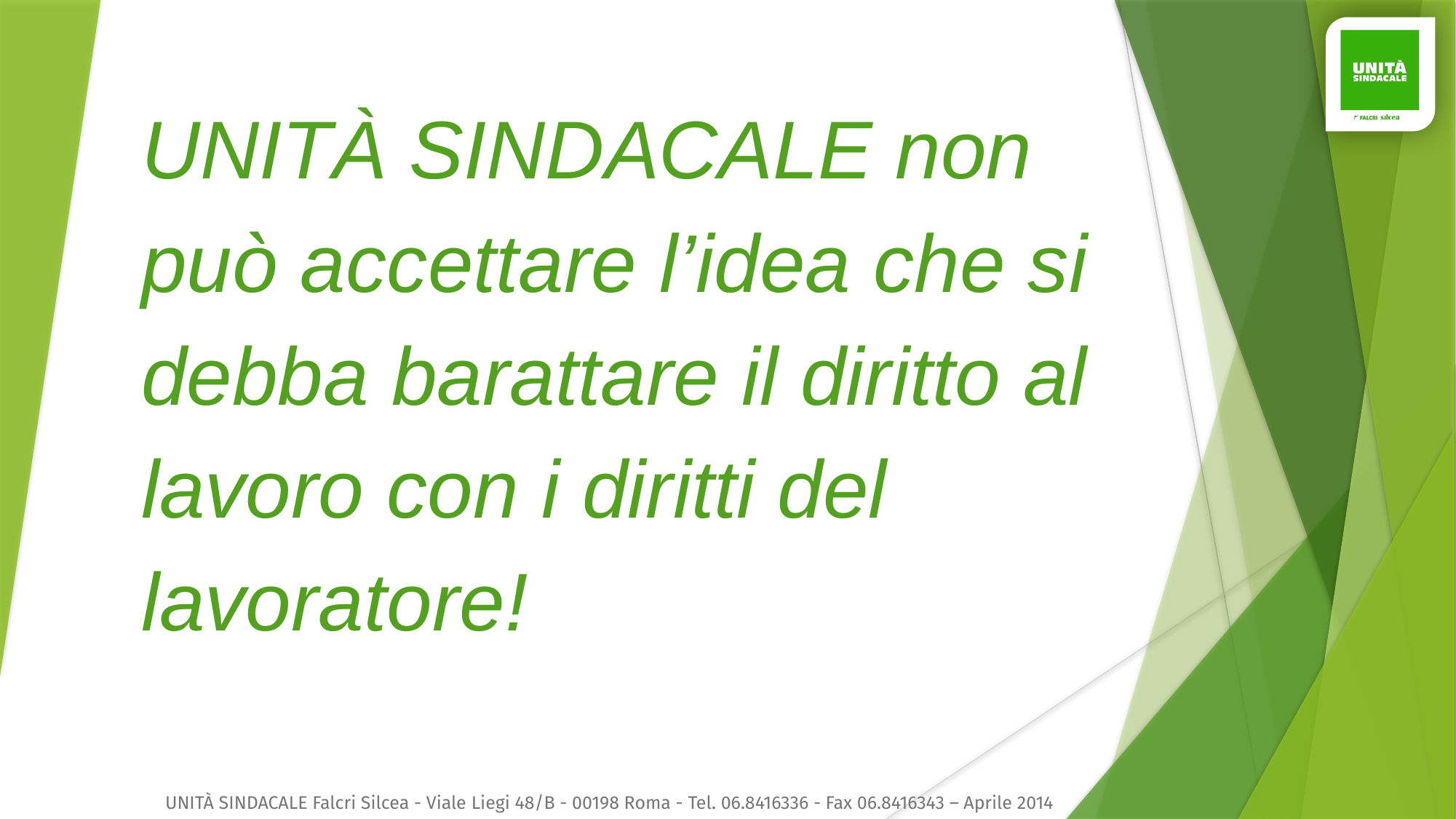

UNITÀ SINDACALE non può accettare l’idea che si debba barattare il diritto al lavoro con i diritti del lavoratore!